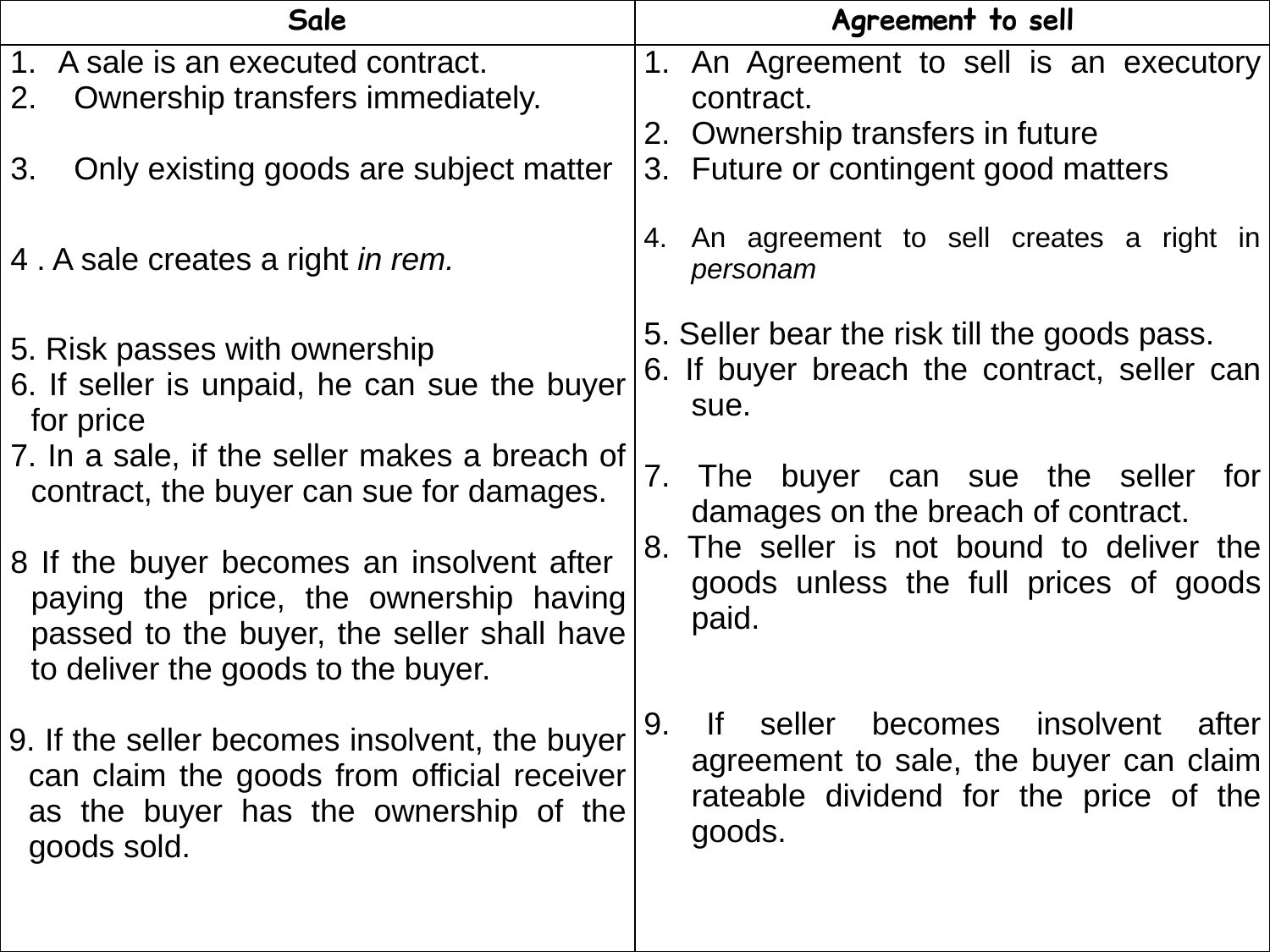

| Sale | Agreement to sell |
| --- | --- |
| A sale is an executed contract. Ownership transfers immediately. Only existing goods are subject matter 4 . A sale creates a right in rem. 5. Risk passes with ownership 6. If seller is unpaid, he can sue the buyer for price 7. In a sale, if the seller makes a breach of contract, the buyer can sue for damages. 8 If the buyer becomes an insolvent after paying the price, the ownership having passed to the buyer, the seller shall have to deliver the goods to the buyer. 9. If the seller becomes insolvent, the buyer can claim the goods from official receiver as the buyer has the ownership of the goods sold. | An Agreement to sell is an executory contract. Ownership transfers in future Future or contingent good matters An agreement to sell creates a right in personam 5. Seller bear the risk till the goods pass. 6. If buyer breach the contract, seller can sue. 7. The buyer can sue the seller for damages on the breach of contract. 8. The seller is not bound to deliver the goods unless the full prices of goods paid. 9. If seller becomes insolvent after agreement to sale, the buyer can claim rateable dividend for the price of the goods. |